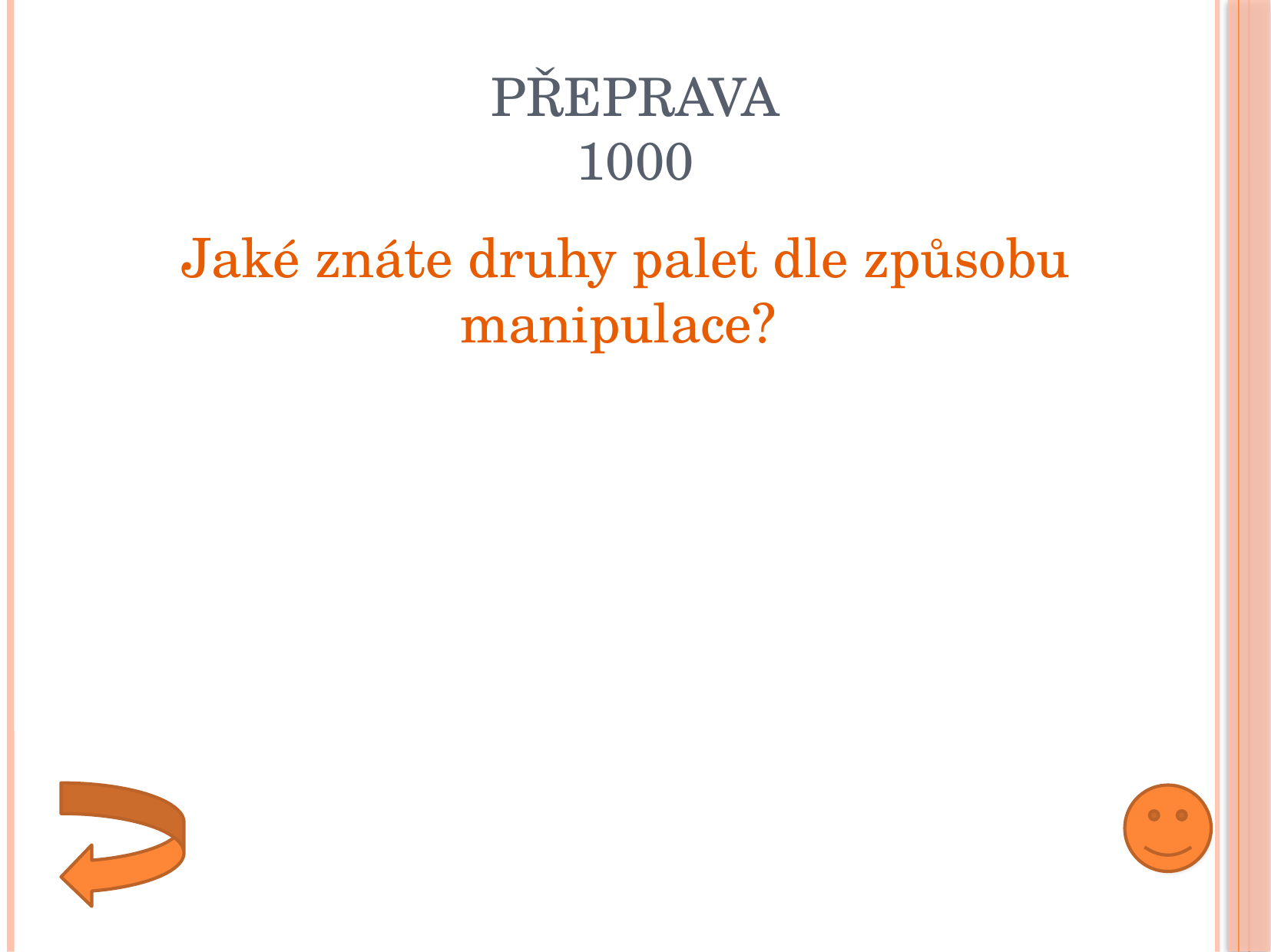

# Přeprava 1000
Jaké znáte druhy palet dle způsobu manipulace?